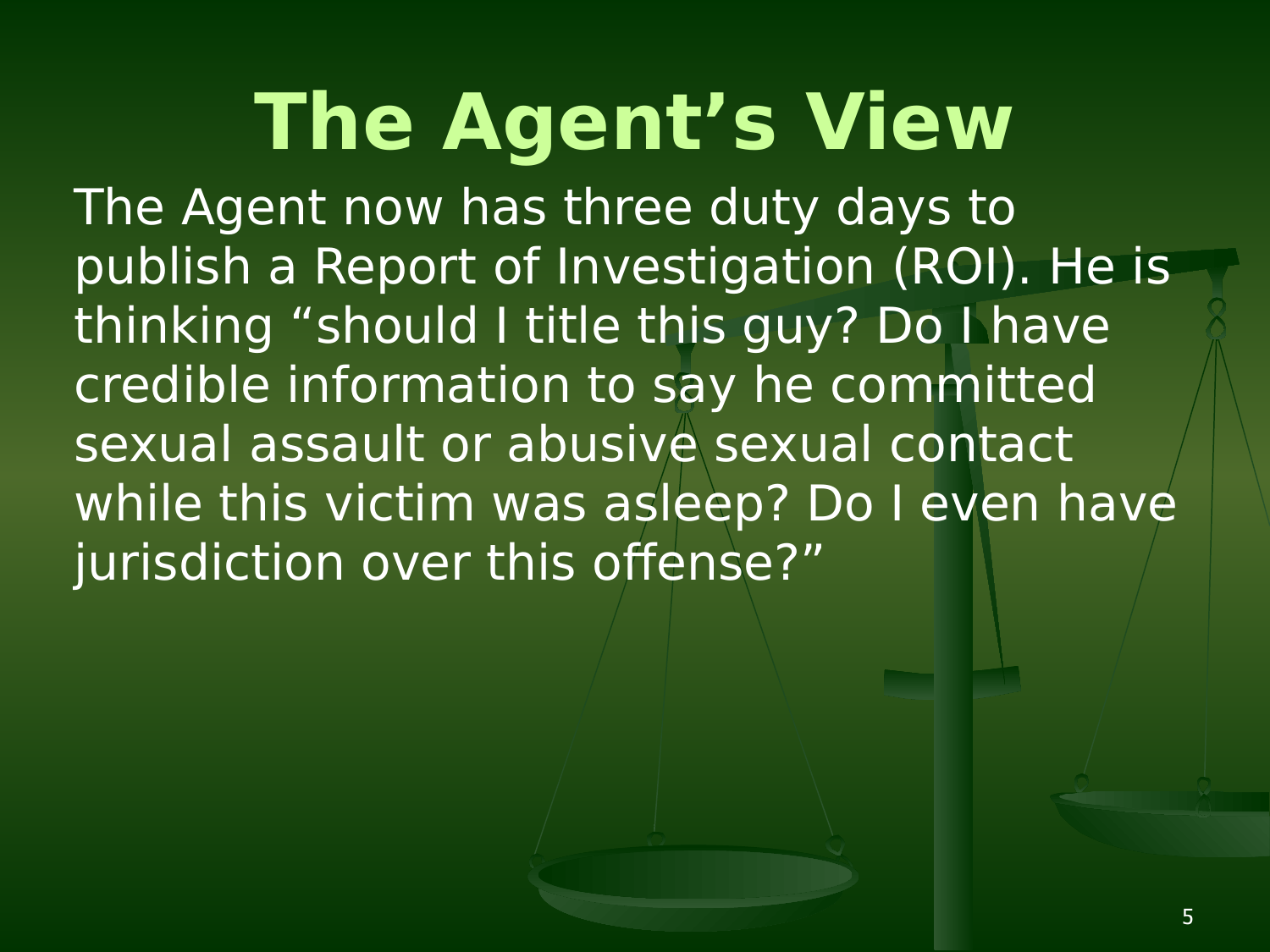

# The Agent’s View
The Agent now has three duty days to publish a Report of Investigation (ROI). He is thinking “should I title this guy? Do I have credible information to say he committed sexual assault or abusive sexual contact while this victim was asleep? Do I even have jurisdiction over this offense?”

5